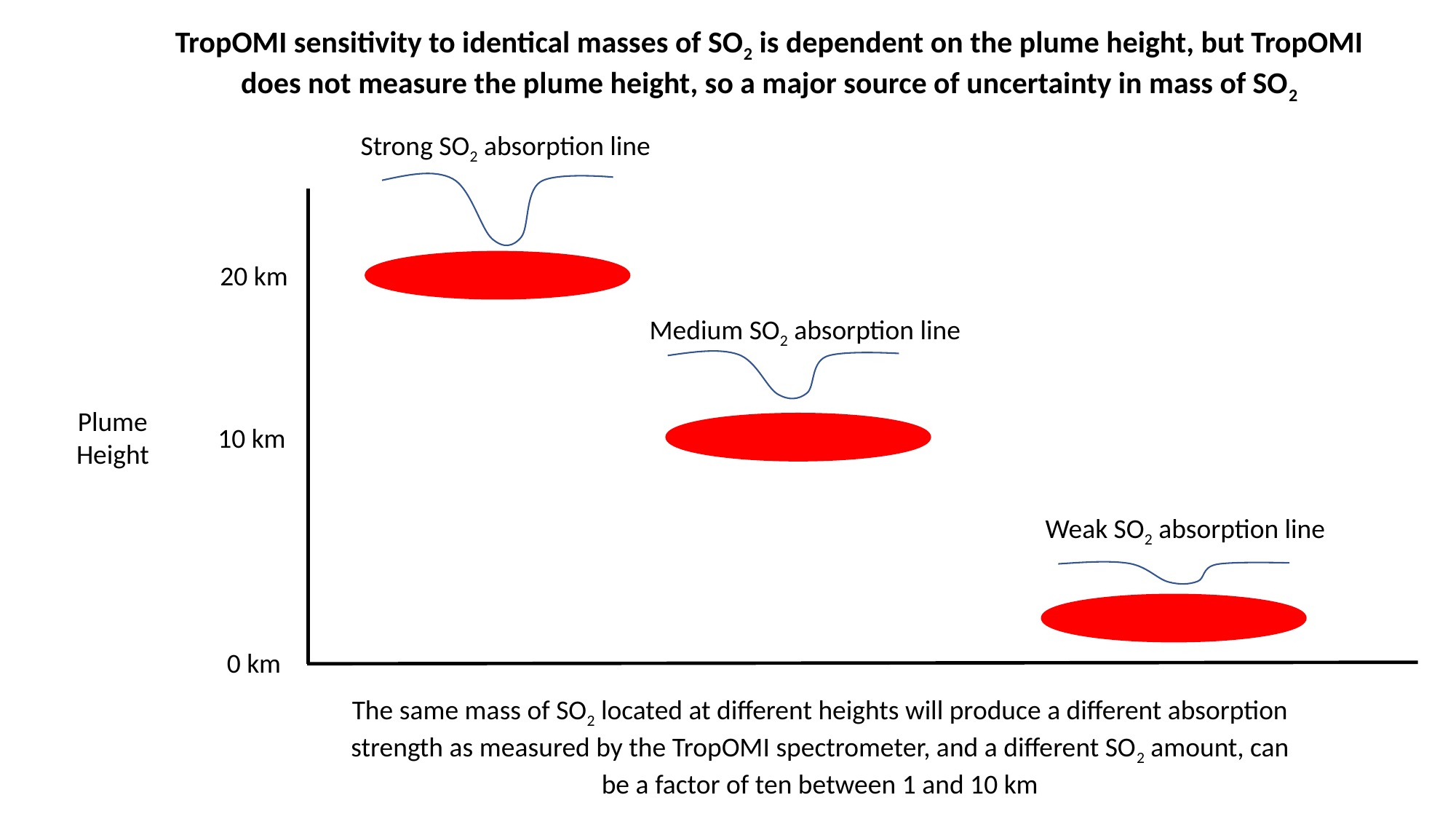

TropOMI sensitivity to identical masses of SO2 is dependent on the plume height, but TropOMI does not measure the plume height, so a major source of uncertainty in mass of SO2
Strong SO2 absorption line

20 km

Medium SO2 absorption line

Plume
Height
10 km

Weak SO2 absorption line

0 km
The same mass of SO2 located at different heights will produce a different absorption strength as measured by the TropOMI spectrometer, and a different SO2 amount, can be a factor of ten between 1 and 10 km